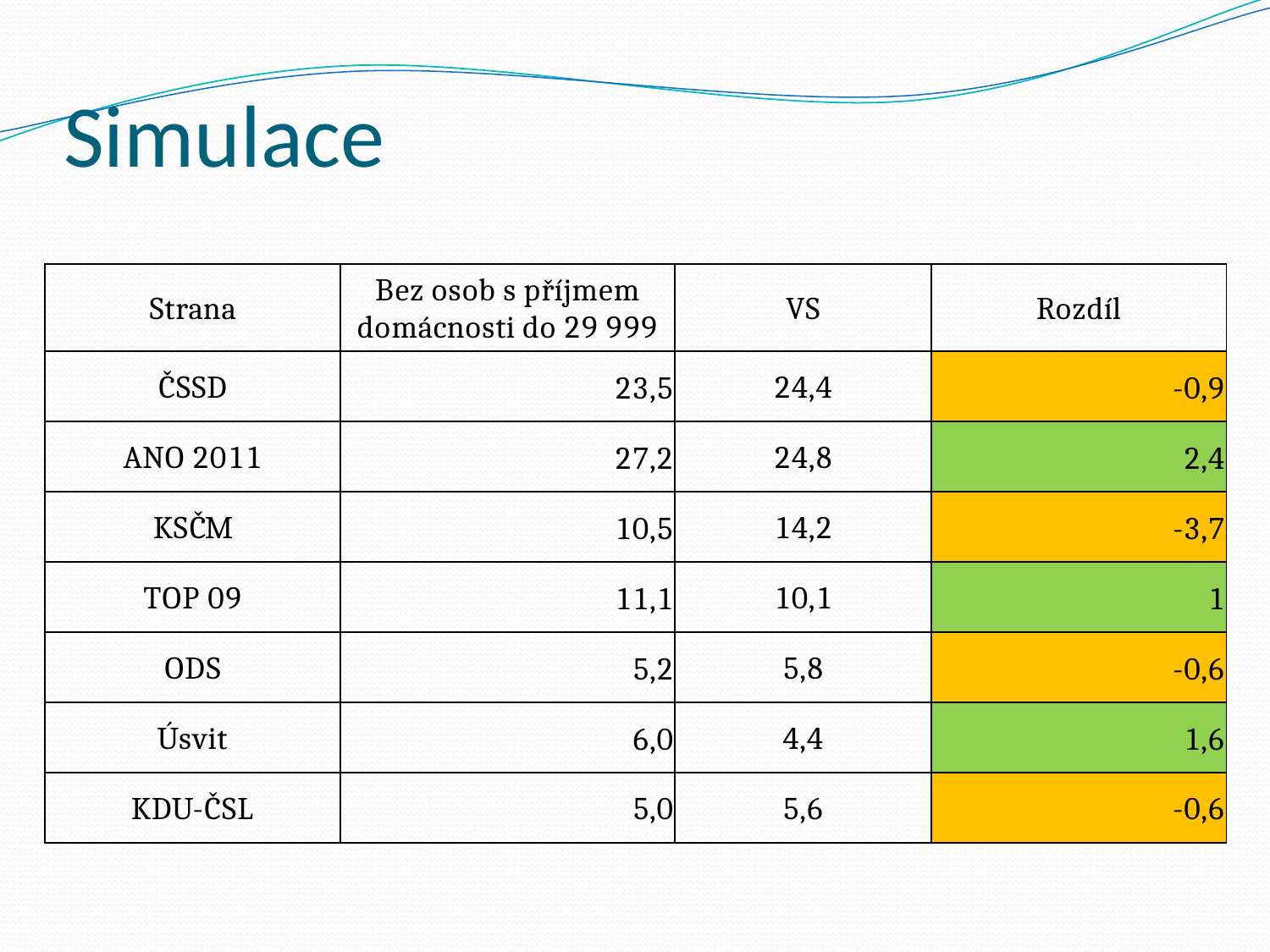

# Simulace
| Strana | Bez osob s příjmem domácnosti do 29 999 | VS | Rozdíl |
| --- | --- | --- | --- |
| ČSSD | 23,5 | 24,4 | -0,9 |
| ANO 2011 | 27,2 | 24,8 | 2,4 |
| KSČM | 10,5 | 14,2 | -3,7 |
| TOP 09 | 11,1 | 10,1 | 1 |
| ODS | 5,2 | 5,8 | -0,6 |
| Úsvit | 6,0 | 4,4 | 1,6 |
| KDU-ČSL | 5,0 | 5,6 | -0,6 |